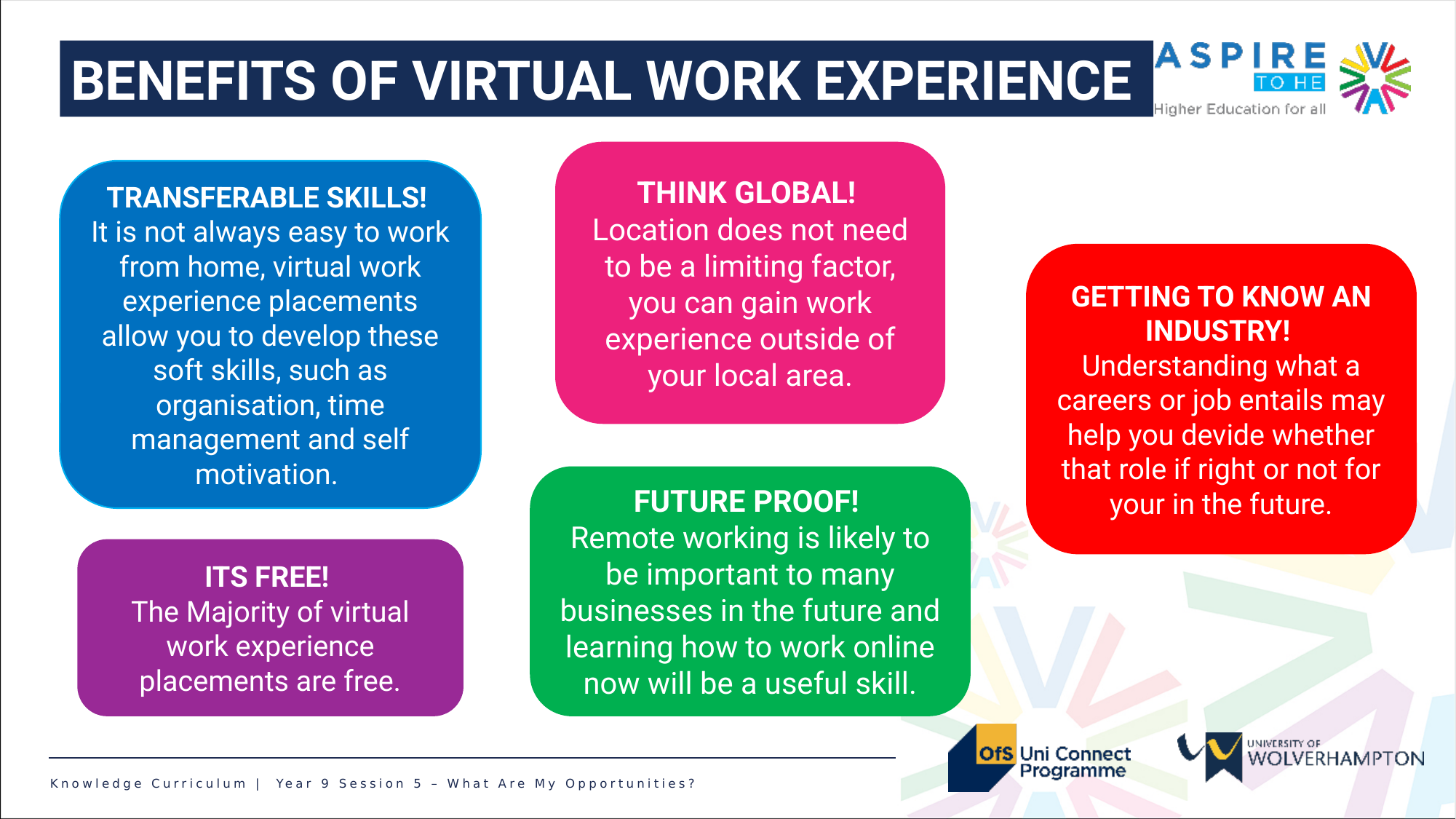

BENEFITS OF VIRTUAL WORK EXPERIENCE
THINK GLOBAL!
Location does not need to be a limiting factor, you can gain work experience outside of your local area.
TRANSFERABLE SKILLS!
It is not always easy to work from home, virtual work experience placements allow you to develop these soft skills, such as organisation, time management and self motivation.
GETTING TO KNOW AN INDUSTRY!
Understanding what a careers or job entails may help you devide whether that role if right or not for your in the future.
FUTURE PROOF!
Remote working is likely to be important to many businesses in the future and learning how to work online now will be a useful skill.
ITS FREE!
The Majority of virtual work experience placements are free.